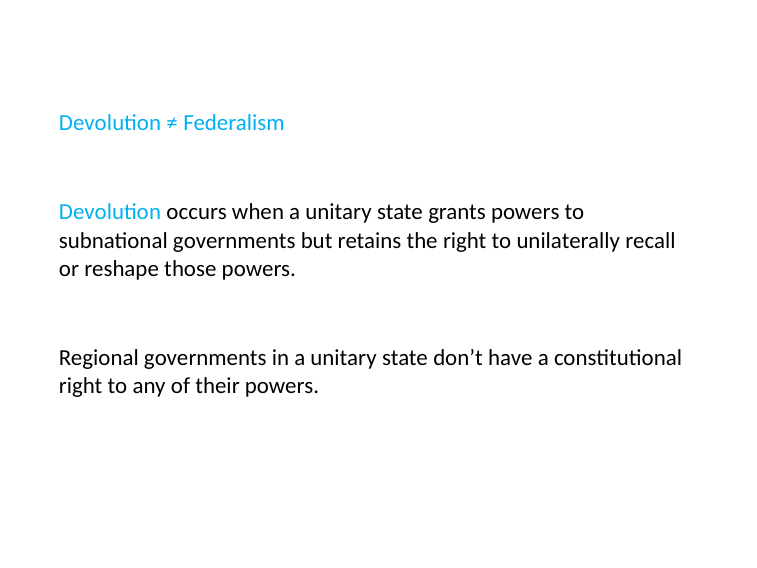

Devolution ≠ Federalism

Devolution occurs when a unitary state grants powers to subnational governments but retains the right to unilaterally recall or reshape those powers.

Regional governments in a unitary state don’t have a constitutional right to any of their powers.